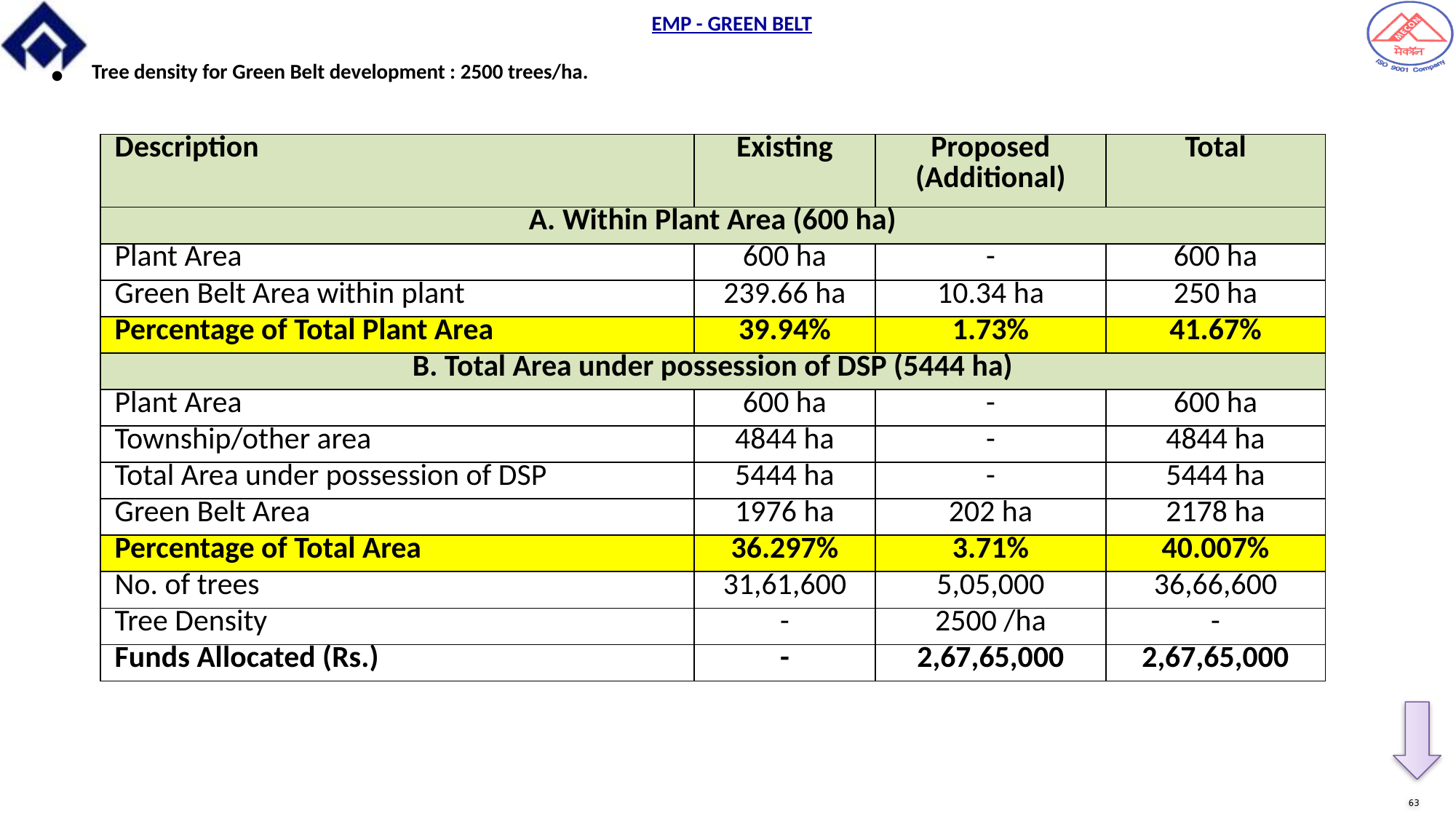

EMP - GREEN BELT
Tree density for Green Belt development : 2500 trees/ha.
| Description | Existing | Proposed (Additional) | Total |
| --- | --- | --- | --- |
| A. Within Plant Area (600 ha) |  |  |  |
| Plant Area | 600 ha | - | 600 ha |
| Green Belt Area within plant | 239.66 ha | 10.34 ha | 250 ha |
| Percentage of Total Plant Area | 39.94% | 1.73% | 41.67% |
| B. Total Area under possession of DSP (5444 ha) |  |  |  |
| Plant Area | 600 ha | - | 600 ha |
| Township/other area | 4844 ha | - | 4844 ha |
| Total Area under possession of DSP | 5444 ha | - | 5444 ha |
| Green Belt Area | 1976 ha | 202 ha | 2178 ha |
| Percentage of Total Area | 36.297% | 3.71% | 40.007% |
| No. of trees | 31,61,600 | 5,05,000 | 36,66,600 |
| Tree Density | - | 2500 /ha | - |
| Funds Allocated (Rs.) | - | 2,67,65,000 | 2,67,65,000 |